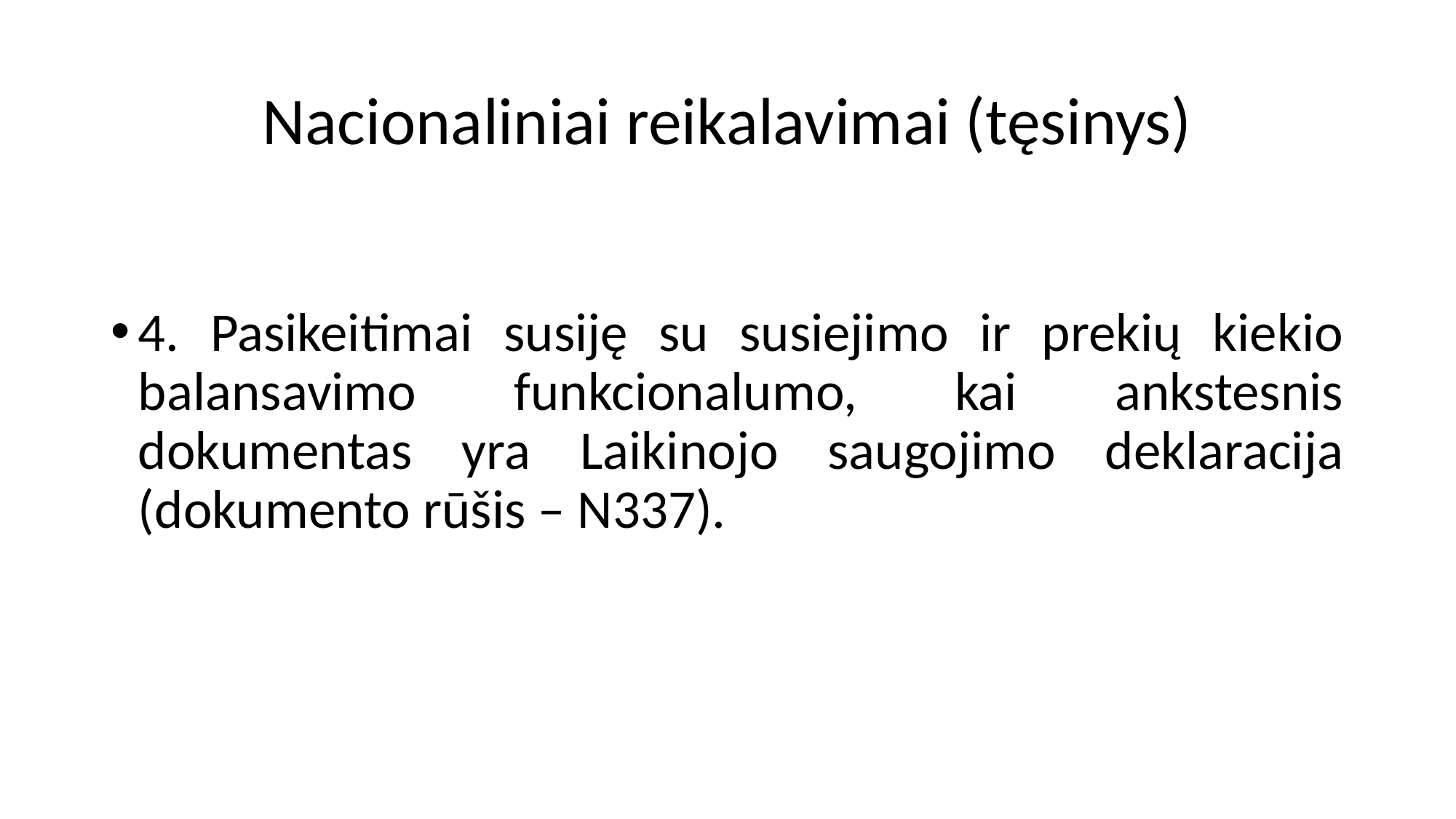

# Nacionaliniai reikalavimai (tęsinys)

4. Pasikeitimai susiję su susiejimo ir prekių kiekio balansavimo funkcionalumo, kai ankstesnis dokumentas yra Laikinojo saugojimo deklaracija (dokumento rūšis – N337).